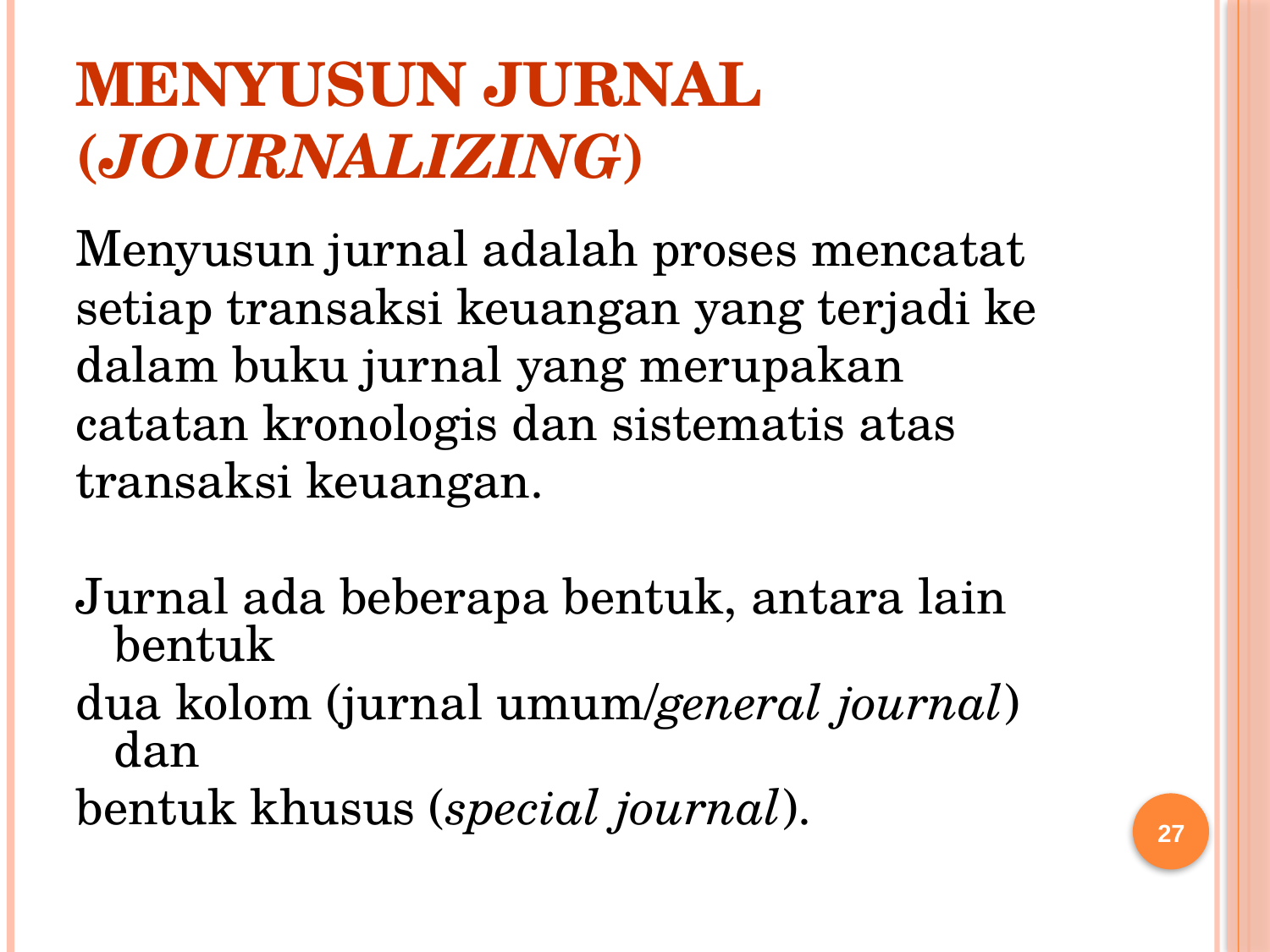

# Menyusun Jurnal (Journalizing)
Menyusun jurnal adalah proses mencatat
setiap transaksi keuangan yang terjadi ke
dalam buku jurnal yang merupakan
catatan kronologis dan sistematis atas
transaksi keuangan.

Jurnal ada beberapa bentuk, antara lain bentuk
dua kolom (jurnal umum/general journal) dan
bentuk khusus (special journal).
27